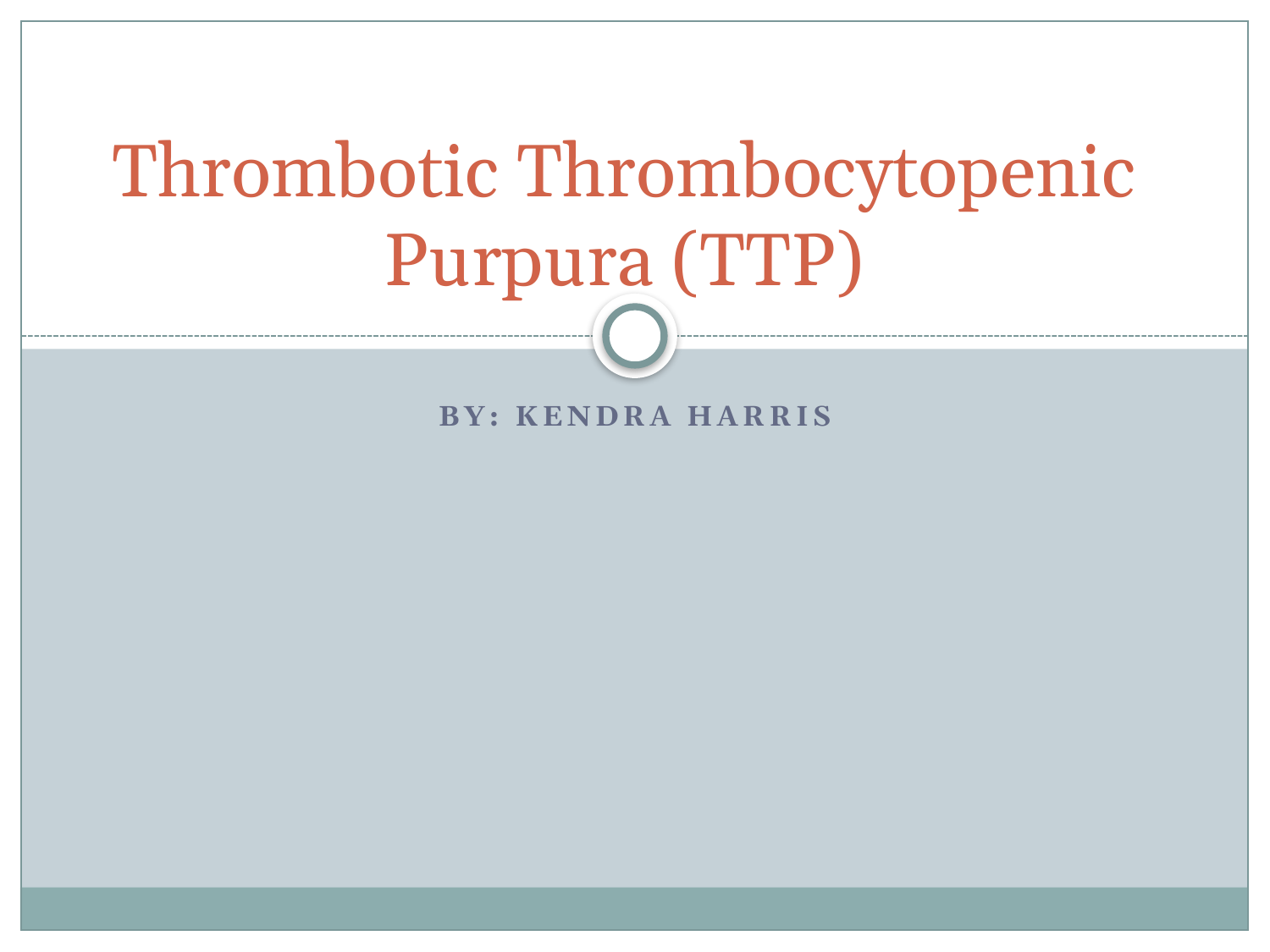

Thrombotic Thrombocytopenic Purpura (TTP)
By: Kendra Harris